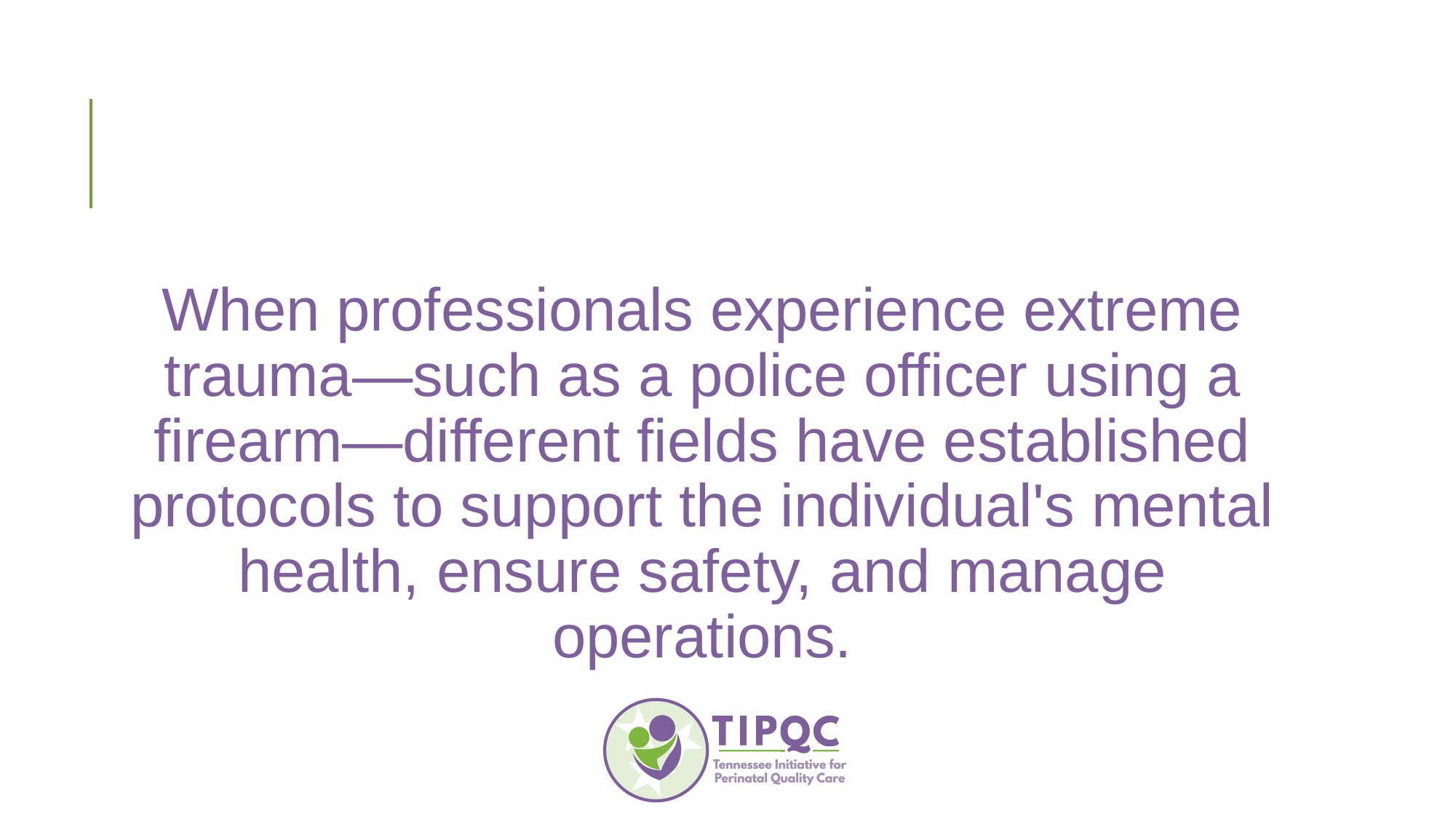

#
When professionals experience extreme trauma—such as a police officer using a firearm—different fields have established protocols to support the individual's mental health, ensure safety, and manage operations.